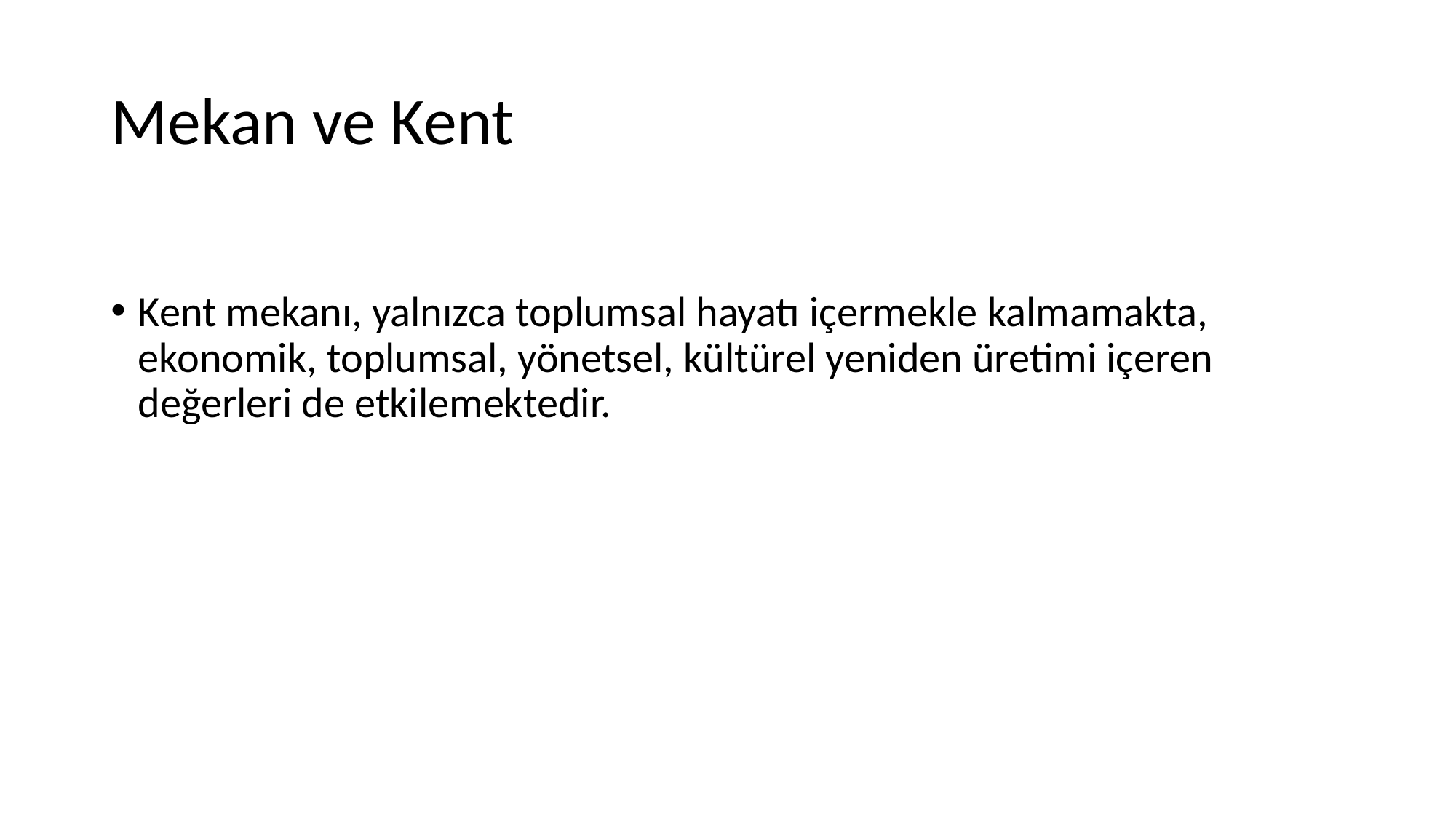

# Mekan ve Kent

Kent mekanı, yalnızca toplumsal hayatı içermekle kalmamakta, ekonomik, toplumsal, yönetsel, kültürel yeniden üretimi içeren değerleri de etkilemektedir.